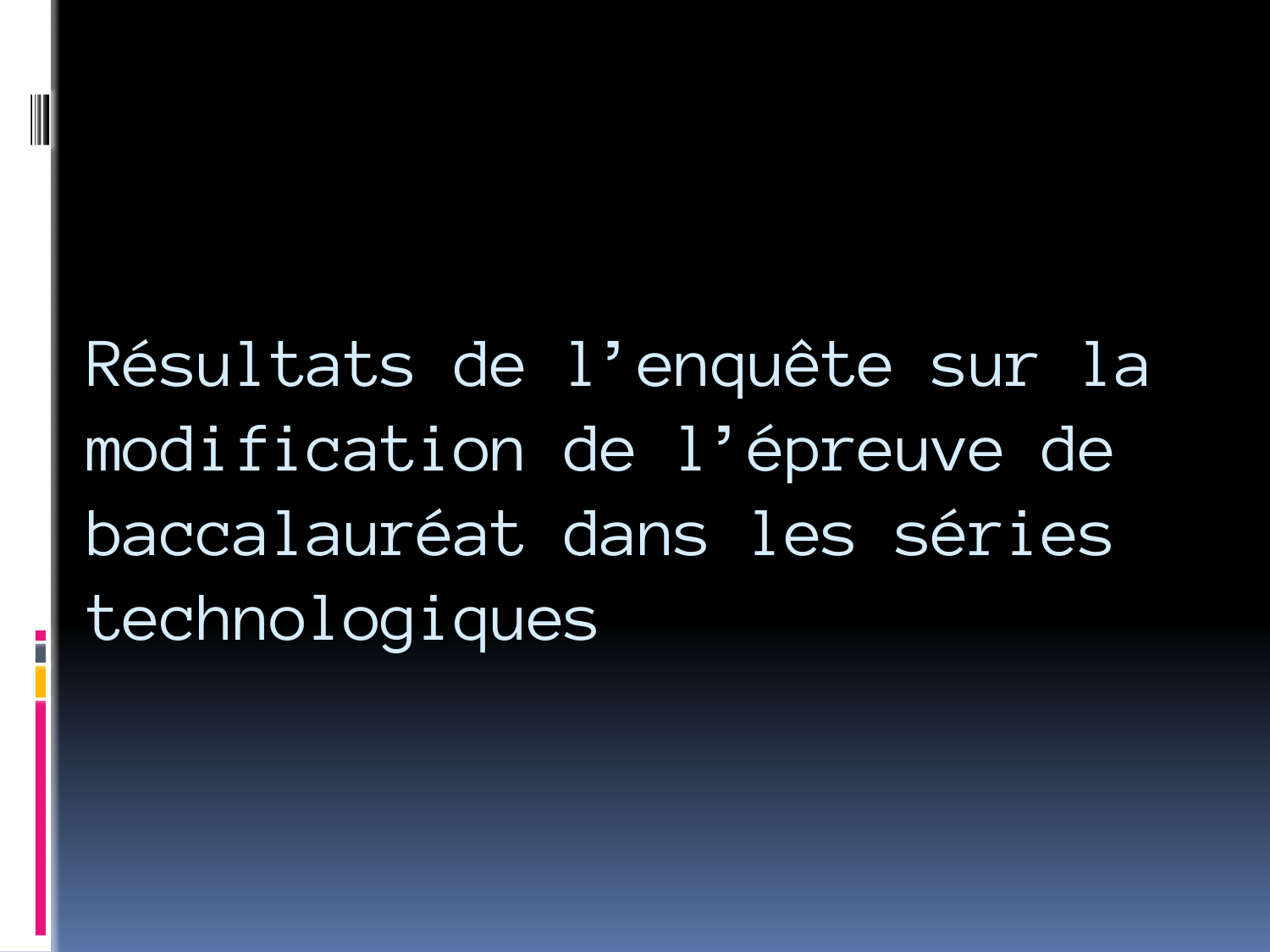

# Résultats de l’enquête sur la modification de l’épreuve de baccalauréat dans les séries technologiques